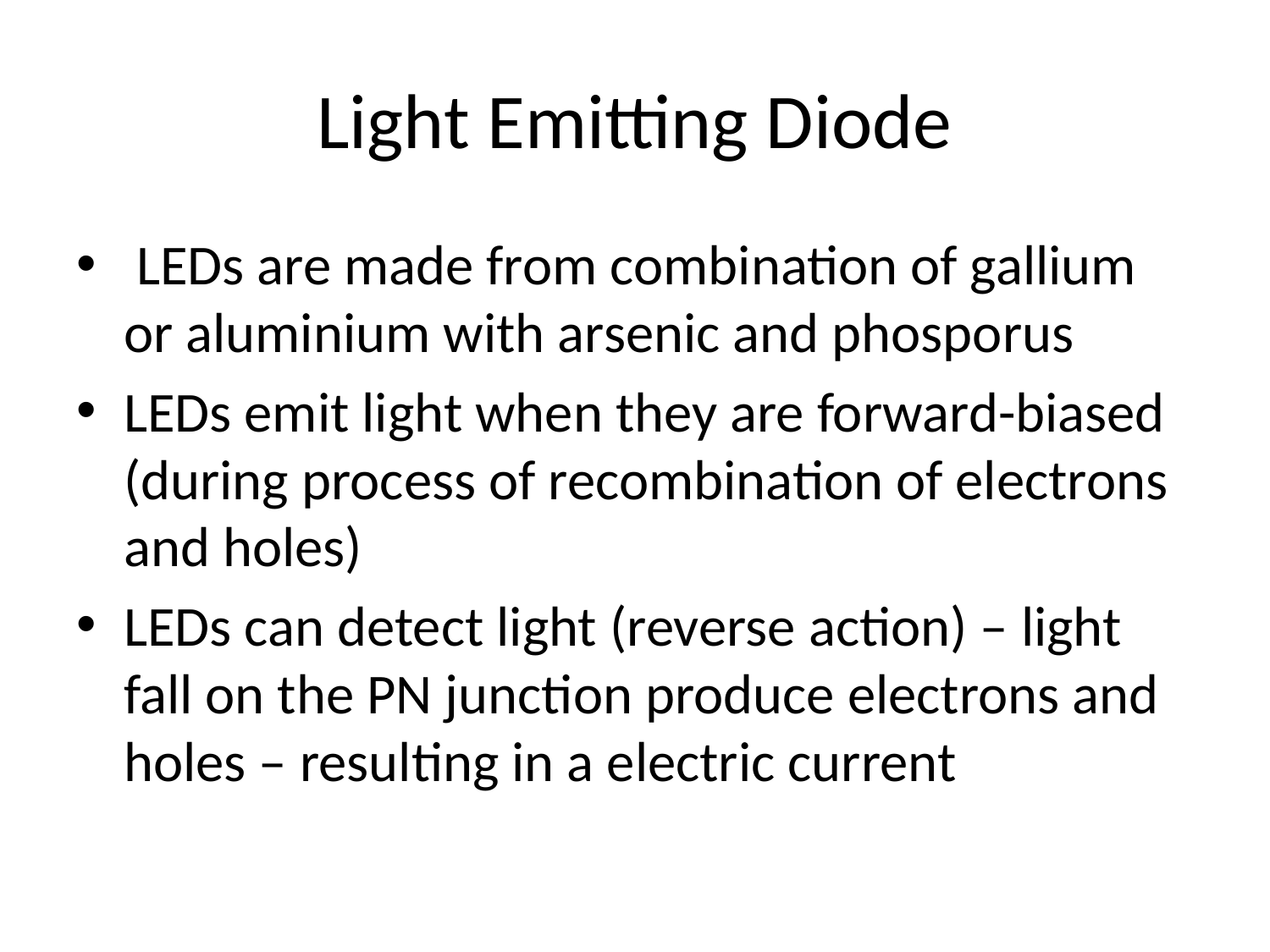

# Light Emitting Diode
 LEDs are made from combination of gallium or aluminium with arsenic and phosporus
LEDs emit light when they are forward-biased (during process of recombination of electrons and holes)
LEDs can detect light (reverse action) – light fall on the PN junction produce electrons and holes – resulting in a electric current